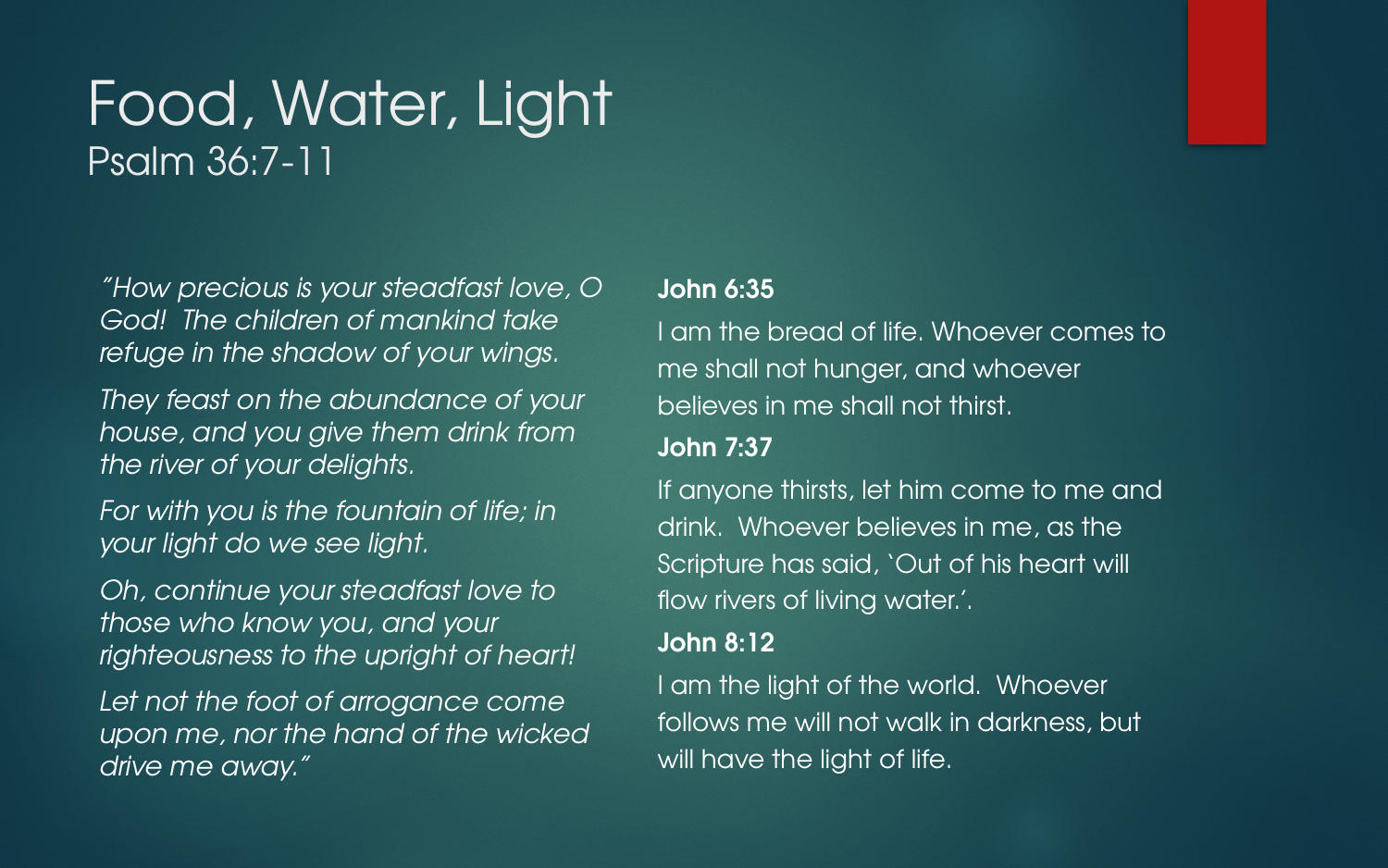

# Food, Water, Light Psalm 36:7-11
John 6:35
I am the bread of life. Whoever comes to me shall not hunger, and whoever believes in me shall not thirst.
John 7:37
If anyone thirsts, let him come to me and drink.  Whoever believes in me, as the Scripture has said, ‘Out of his heart will flow rivers of living water.’.
John 8:12
I am the light of the world.  Whoever follows me will not walk in darkness, but will have the light of life.

”How precious is your steadfast love, O God!  The children of mankind take refuge in the shadow of your wings.
They feast on the abundance of your house, and you give them drink from the river of your delights.
For with you is the fountain of life; in your light do we see light.
Oh, continue your steadfast love to those who know you, and your righteousness to the upright of heart!
Let not the foot of arrogance come upon me, nor the hand of the wicked drive me away.”